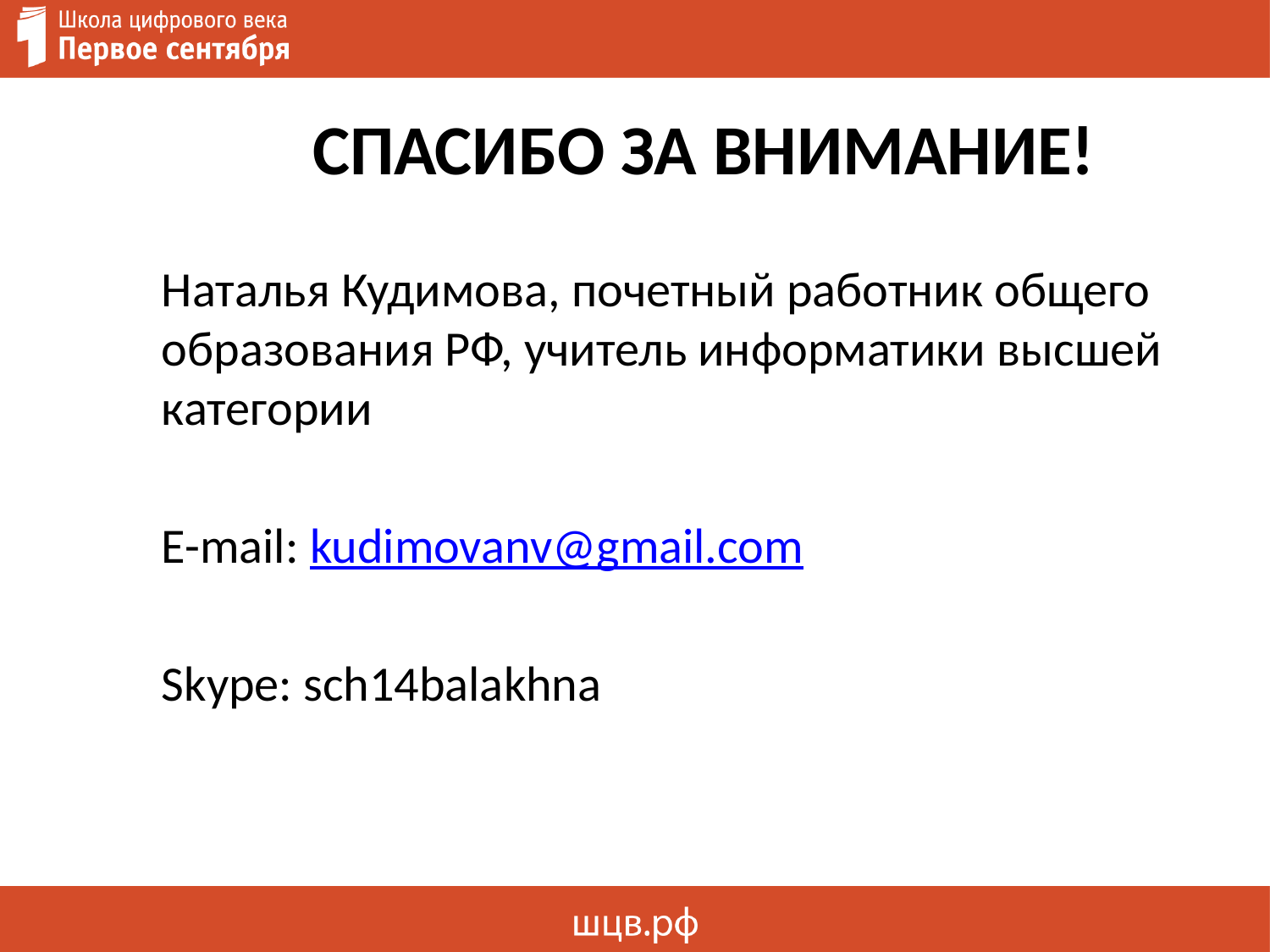

# СПАСИБО ЗА ВНИМАНИЕ!
Наталья Кудимова, почетный работник общего образования РФ, учитель информатики высшей категории

E-mail: kudimovanv@gmail.com

Skype: sch14balakhna